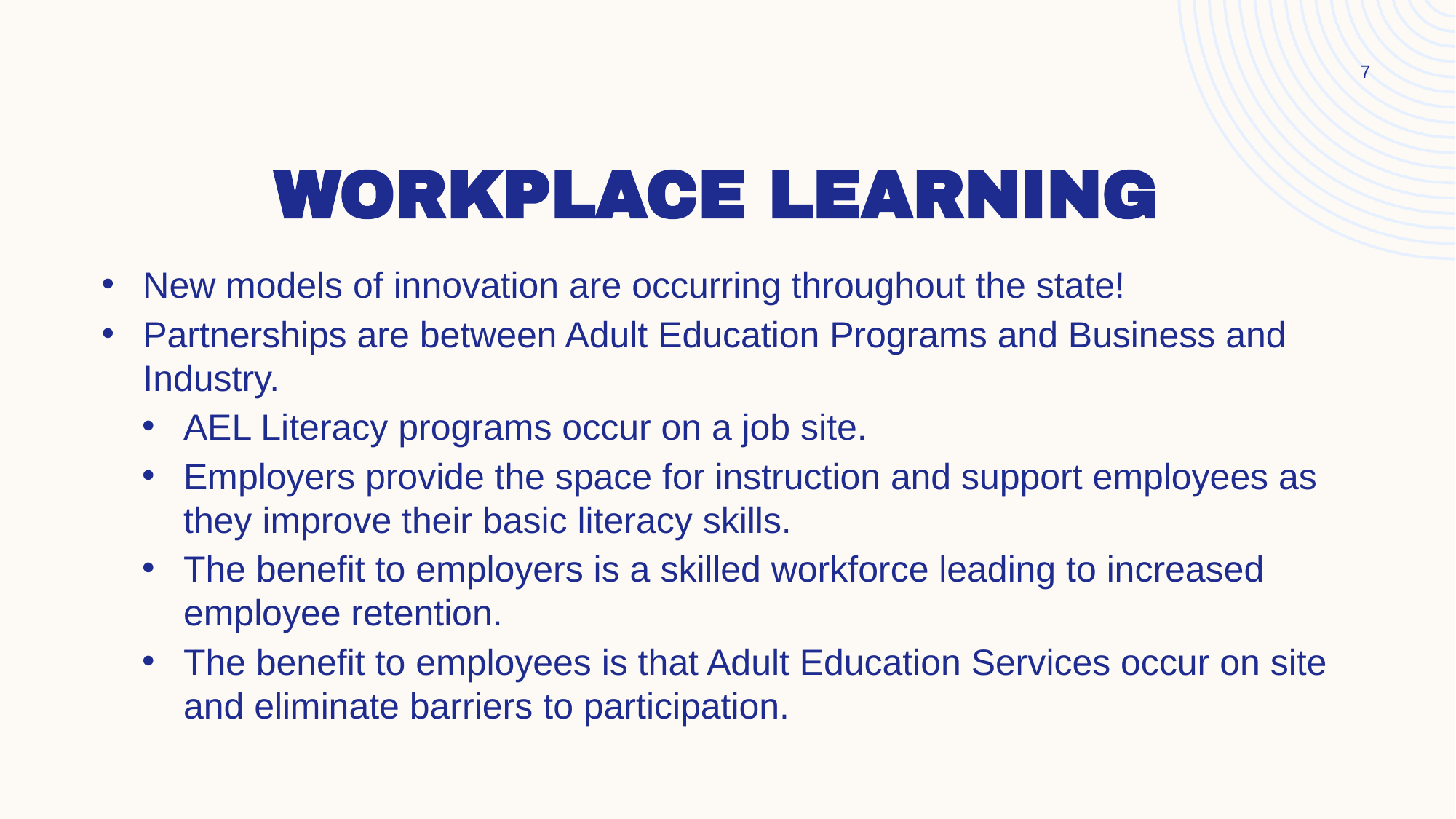

7
# Workplace Learning
New models of innovation are occurring throughout the state!
Partnerships are between Adult Education Programs and Business and Industry.
AEL Literacy programs occur on a job site.
Employers provide the space for instruction and support employees as they improve their basic literacy skills.
The benefit to employers is a skilled workforce leading to increased employee retention.
The benefit to employees is that Adult Education Services occur on site and eliminate barriers to participation.